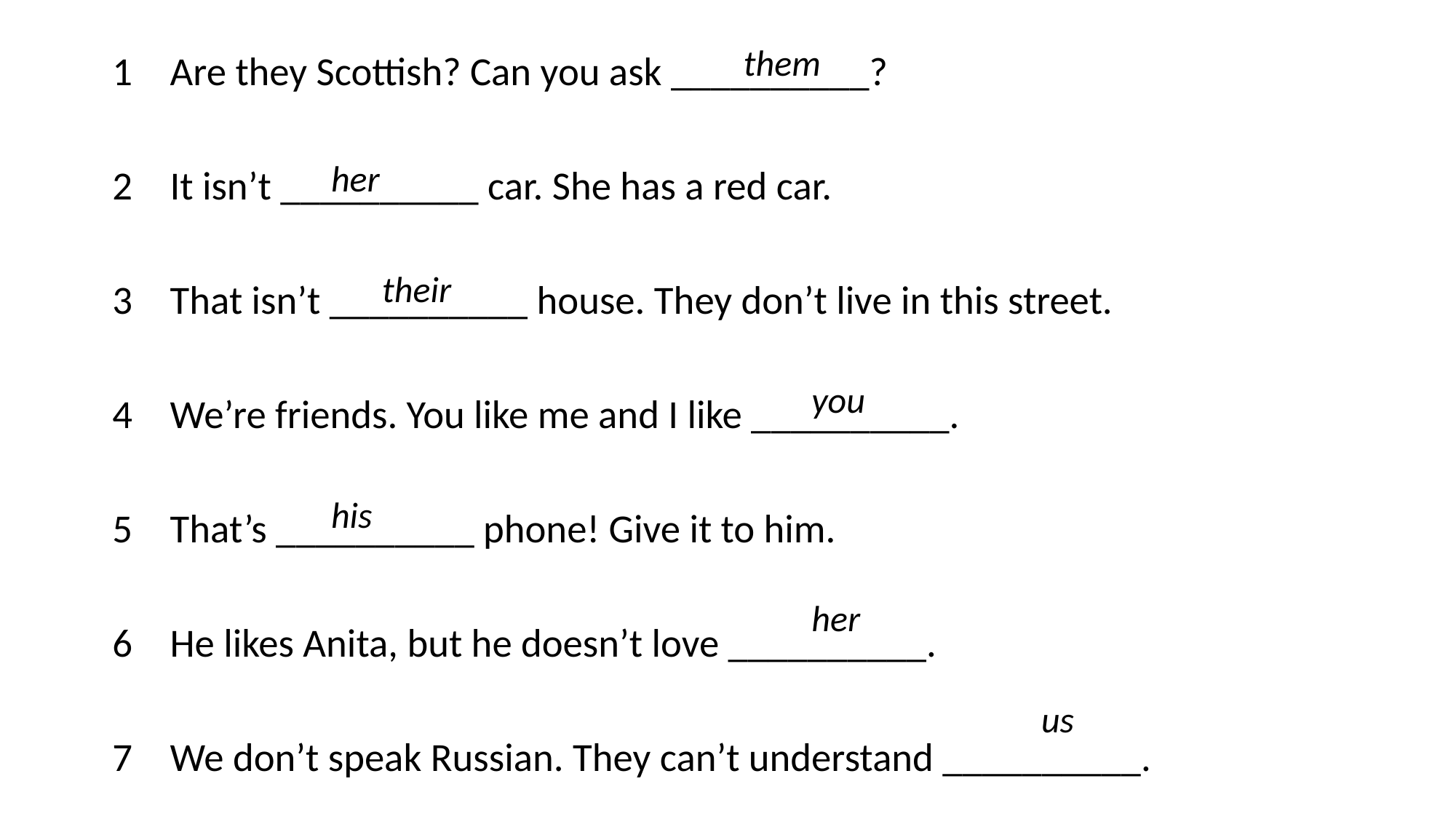

them
Are they Scottish? Can you ask __________?

It isn’t __________ car. She has a red car.

That isn’t __________ house. They don’t live in this street.

We’re friends. You like me and I like __________.

That’s __________ phone! Give it to him.

He likes Anita, but he doesn’t love __________.

We don’t speak Russian. They can’t understand __________.

her
their
you
his
her
us